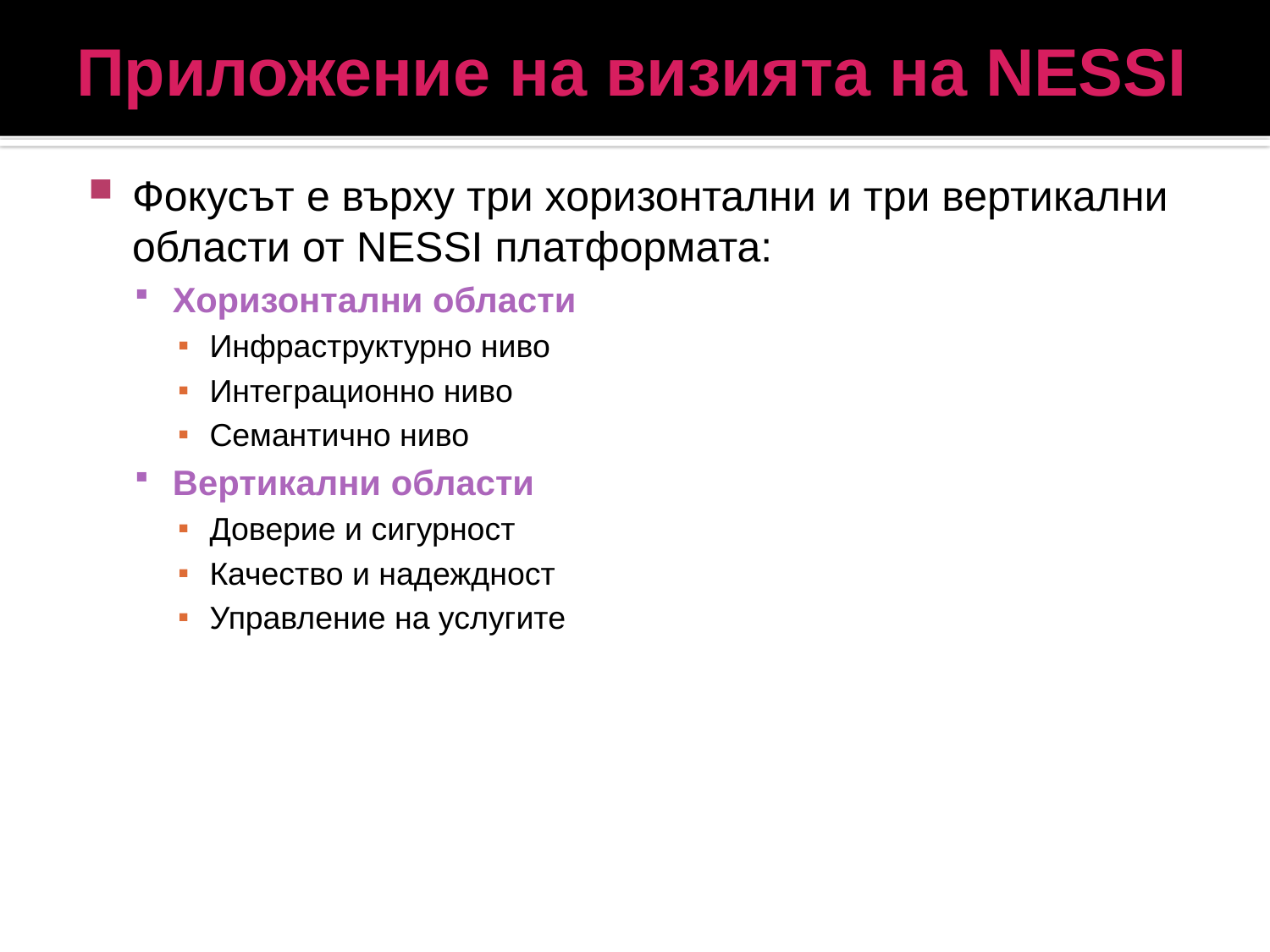

# Приложение на визията на NESSI
Фокусът е върху три хоризонтални и три вертикални области от NESSI платформата:
Хоризонтални области
Инфраструктурно ниво
Интеграционно ниво
Семантично ниво
Вертикални области
Доверие и сигурност
Качество и надеждност
Управление на услугите